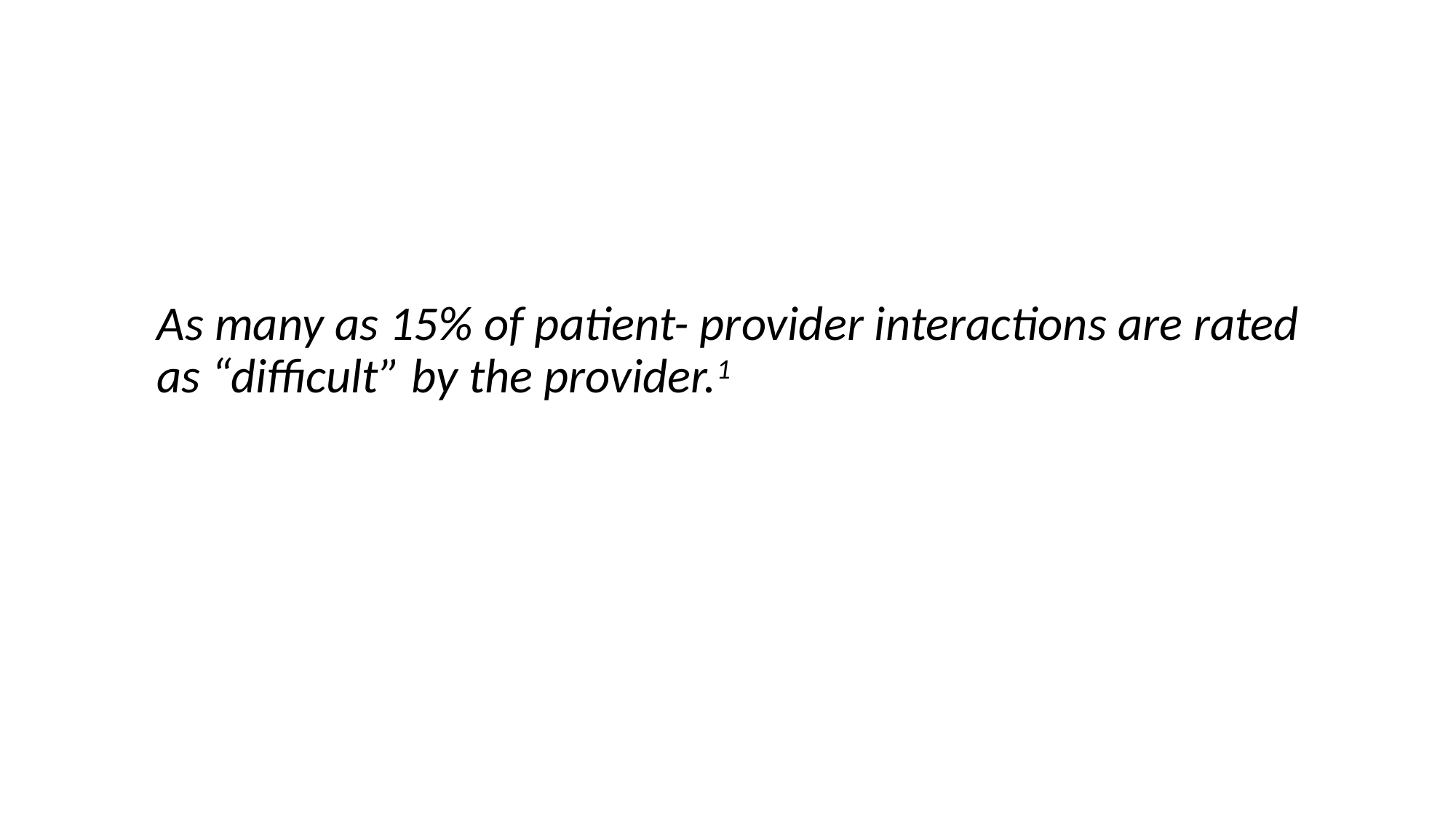

As many as 15% of patient- provider interactions are rated as “difficult” by the provider.1